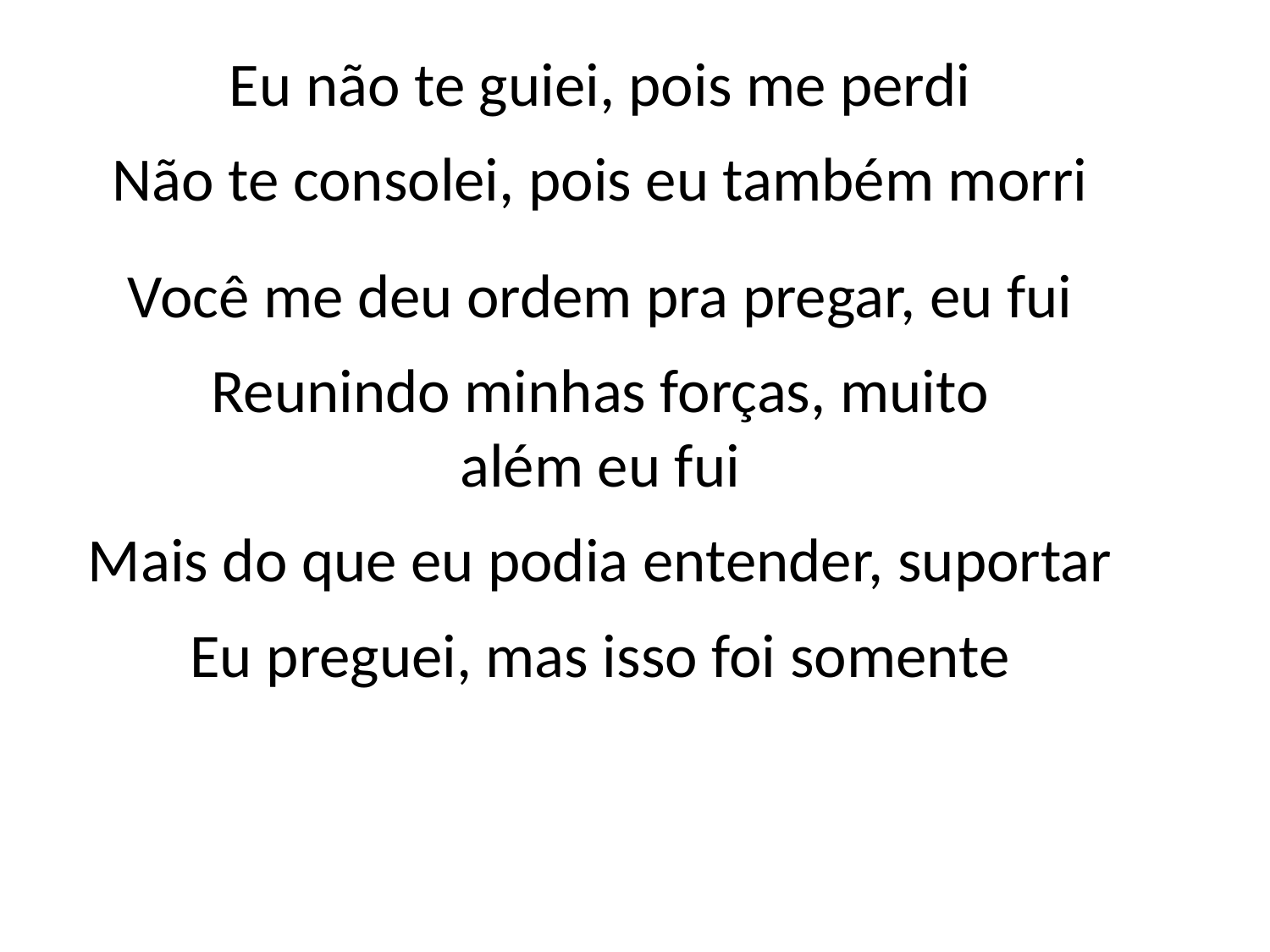

Eu não te guiei, pois me perdi

Não te consolei, pois eu também morri

Você me deu ordem pra pregar, eu fui

Reunindo minhas forças, muito
além eu fui

Mais do que eu podia entender, suportar

Eu preguei, mas isso foi somente
#